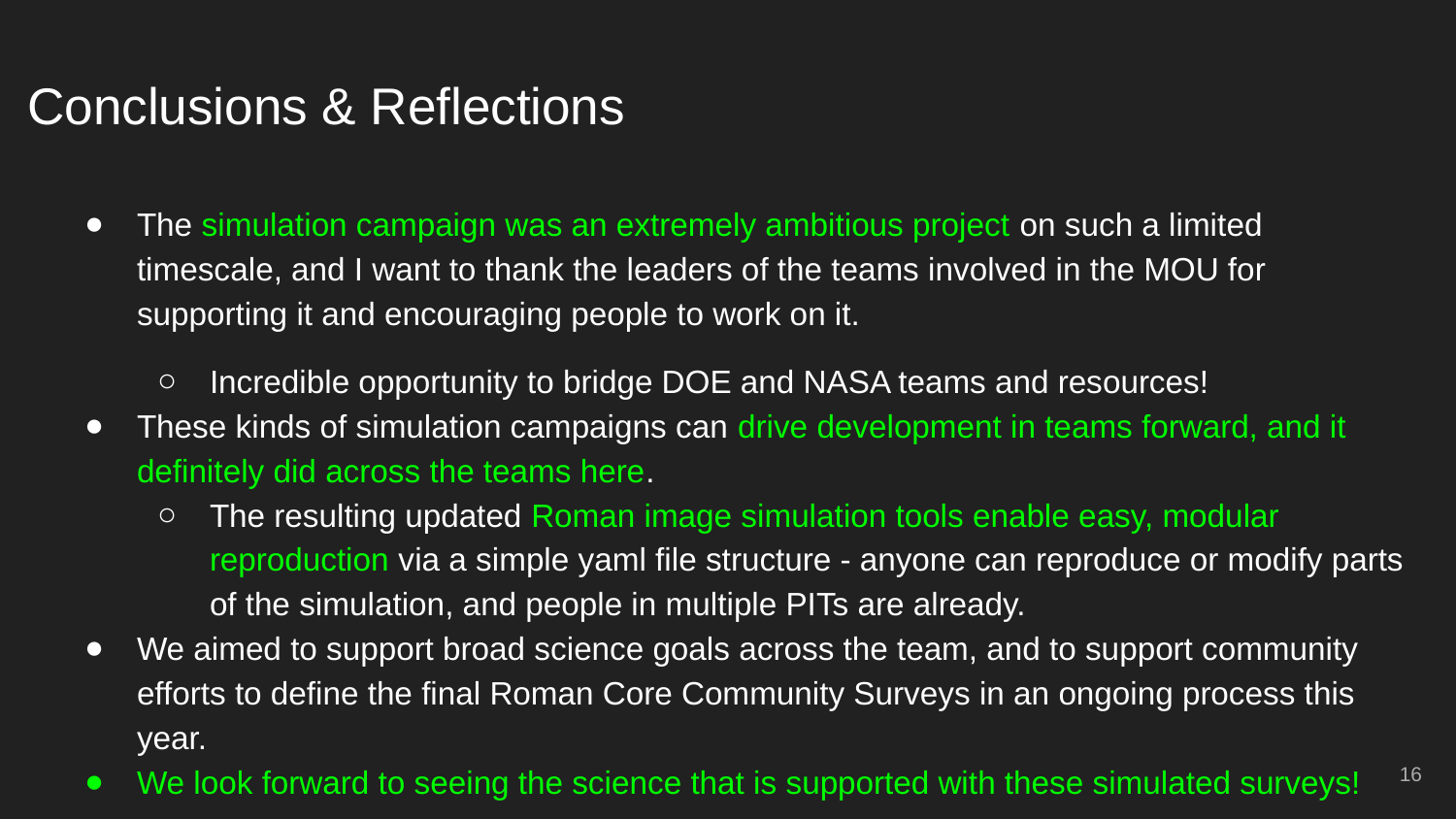

# Conclusions & Reflections

The simulation campaign was an extremely ambitious project on such a limited timescale, and I want to thank the leaders of the teams involved in the MOU for supporting it and encouraging people to work on it.
Incredible opportunity to bridge DOE and NASA teams and resources!
These kinds of simulation campaigns can drive development in teams forward, and it definitely did across the teams here.
The resulting updated Roman image simulation tools enable easy, modular reproduction via a simple yaml file structure - anyone can reproduce or modify parts of the simulation, and people in multiple PITs are already.
We aimed to support broad science goals across the team, and to support community efforts to define the final Roman Core Community Surveys in an ongoing process this year.
We look forward to seeing the science that is supported with these simulated surveys!
16